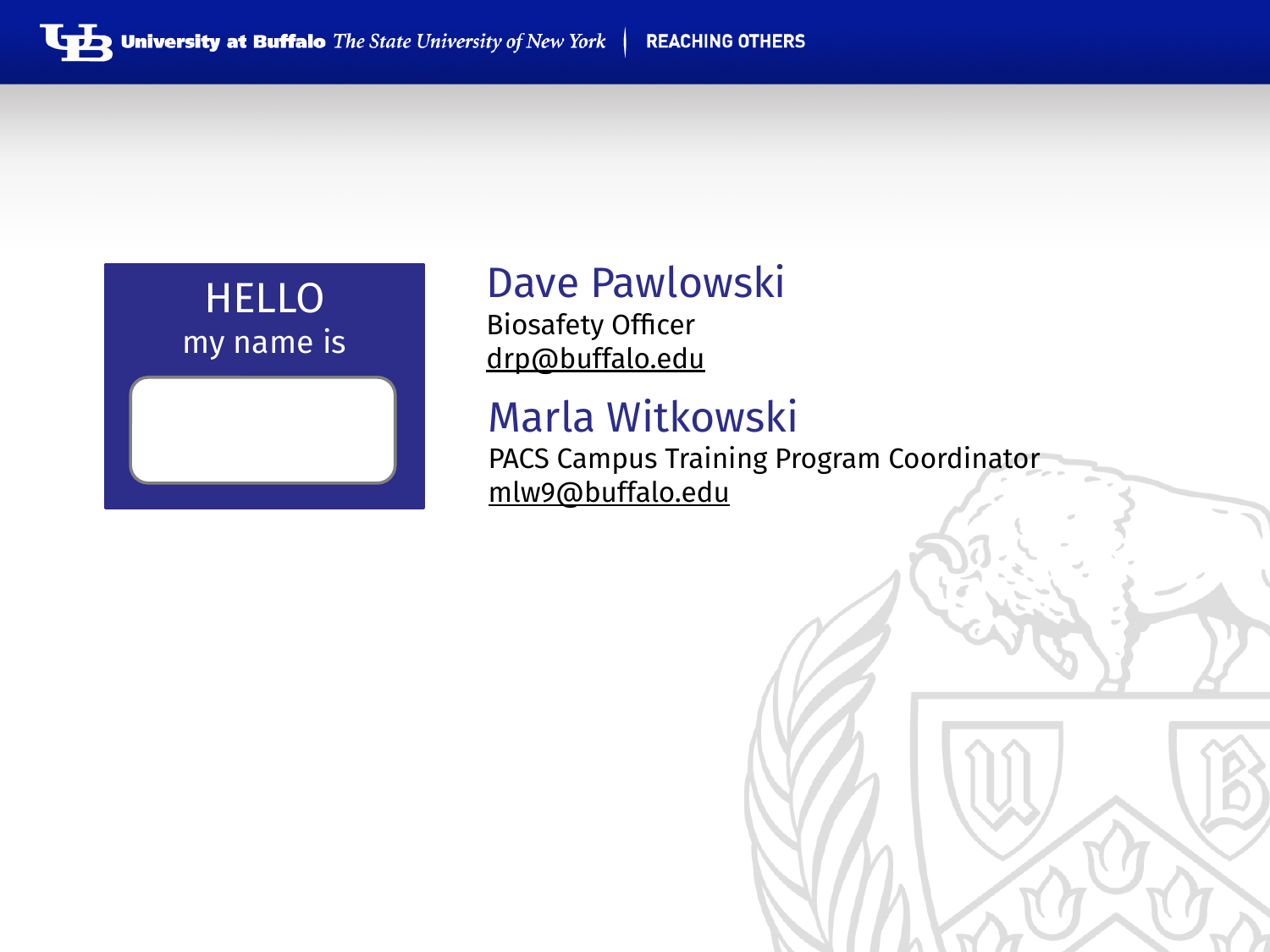

Dave Pawlowski
Biosafety Officer
drp@buffalo.edu
HELLO
my name is

Marla Witkowski
PACS Campus Training Program Coordinator
mlw9@buffalo.edu